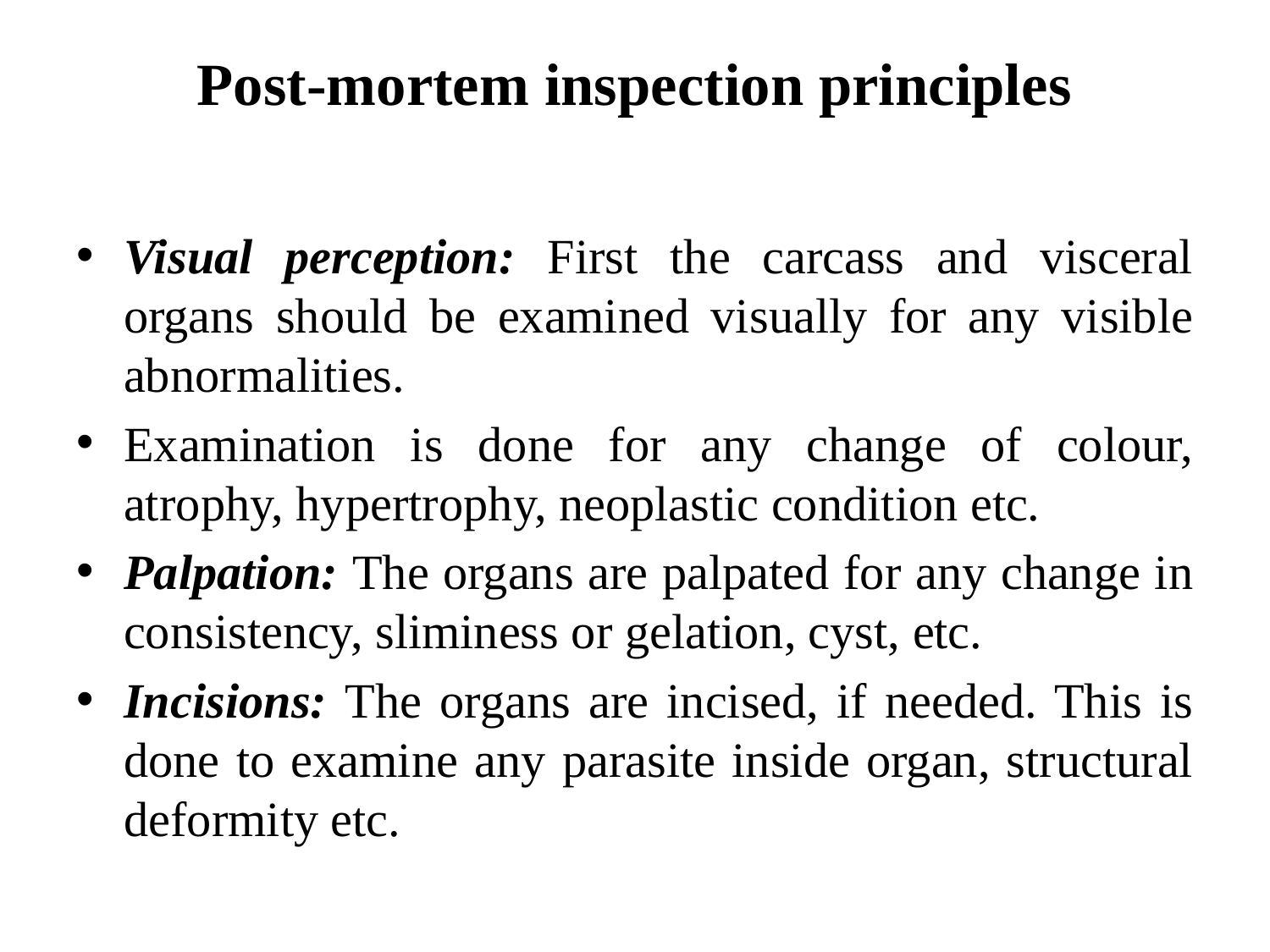

# Post-mortem inspection principles
Visual perception: First the carcass and visceral organs should be examined visually for any visible abnormalities.
Examination is done for any change of colour, atrophy, hypertrophy, neoplastic condition etc.
Palpation: The organs are palpated for any change in consistency, sliminess or gelation, cyst, etc.
Incisions: The organs are incised, if needed. This is done to examine any parasite inside organ, structural deformity etc.